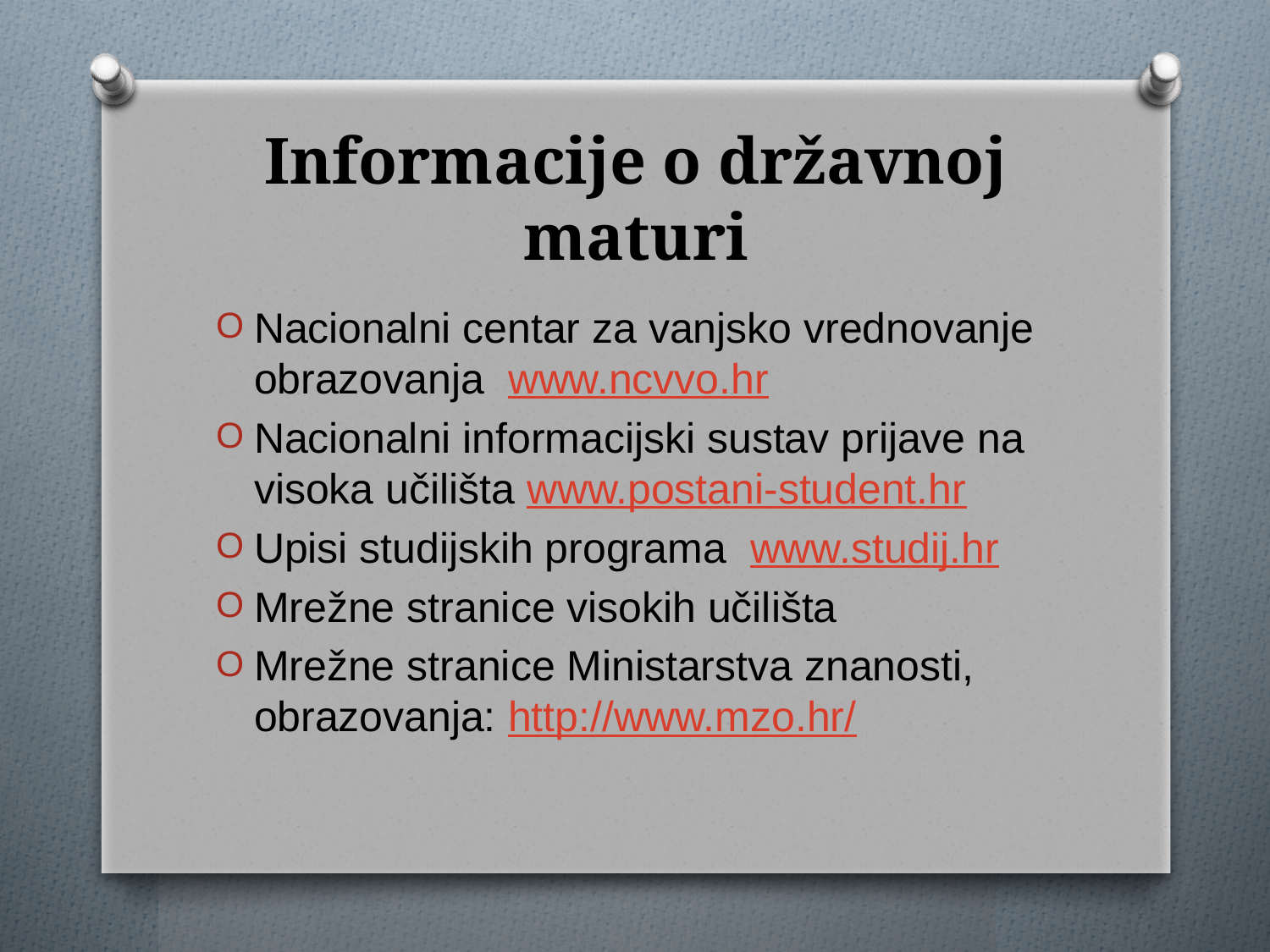

# Informacije o državnoj maturi
Nacionalni centar za vanjsko vrednovanje obrazovanja  www.ncvvo.hr
Nacionalni informacijski sustav prijave na visoka učilišta www.postani-student.hr
Upisi studijskih programa  www.studij.hr
Mrežne stranice visokih učilišta
Mrežne stranice Ministarstva znanosti, obrazovanja: http://www.mzo.hr/